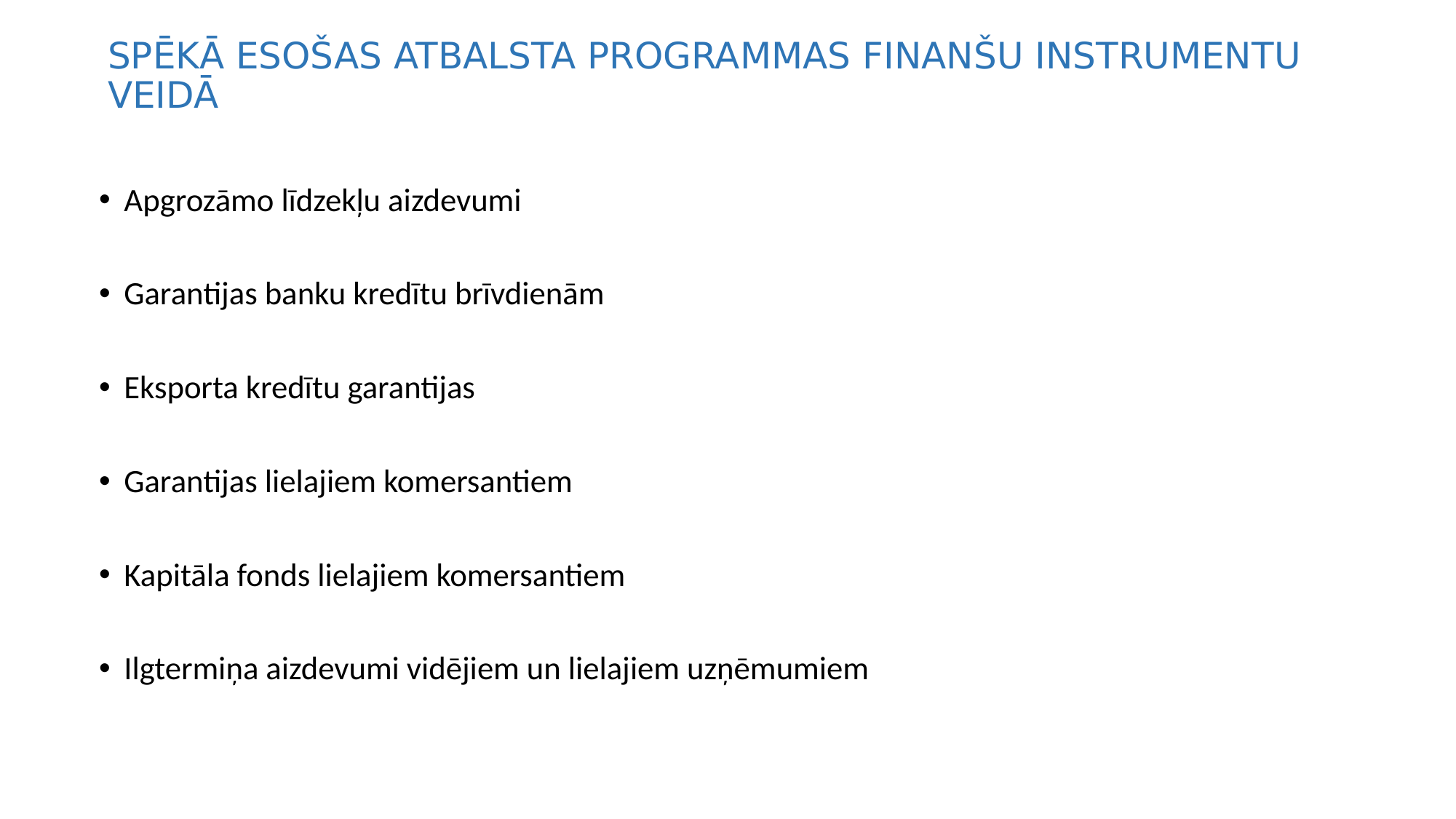

# SPĒKĀ ESOŠAS ATBALSTA PROGRAMMAS FINANŠU INSTRUMENTU VEIDĀ
Apgrozāmo līdzekļu aizdevumi

Garantijas banku kredītu brīvdienām

Eksporta kredītu garantijas

Garantijas lielajiem komersantiem

Kapitāla fonds lielajiem komersantiem

Ilgtermiņa aizdevumi vidējiem un lielajiem uzņēmumiem